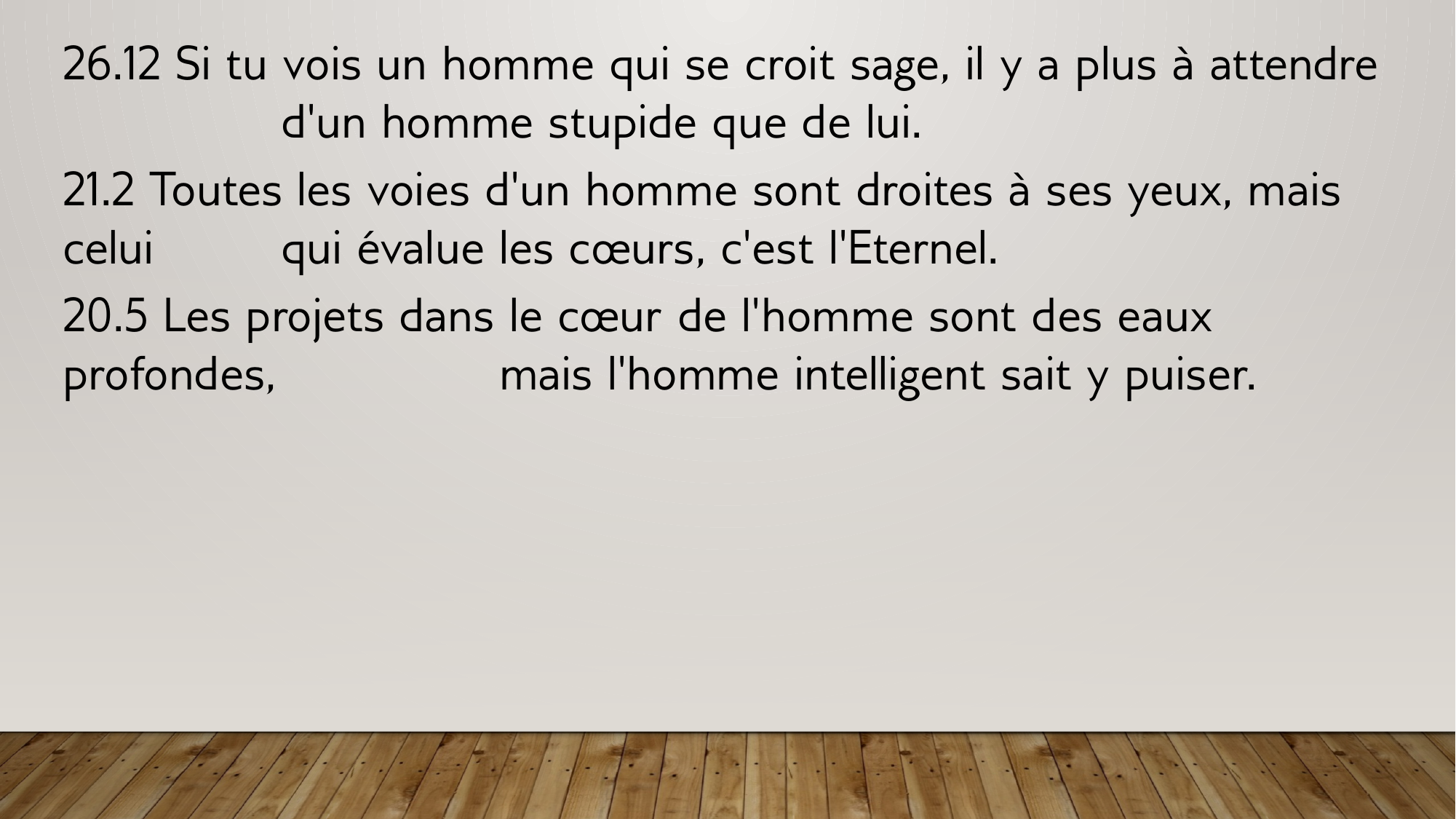

26.12 Si tu vois un homme qui se croit sage, il y a plus à attendre 		d'un homme stupide que de lui.
21.2 Toutes les voies d'un homme sont droites à ses yeux, mais celui 		qui évalue les cœurs, c'est l'Eternel.
20.5 Les projets dans le cœur de l'homme sont des eaux profondes, 		mais l'homme intelligent sait y puiser.